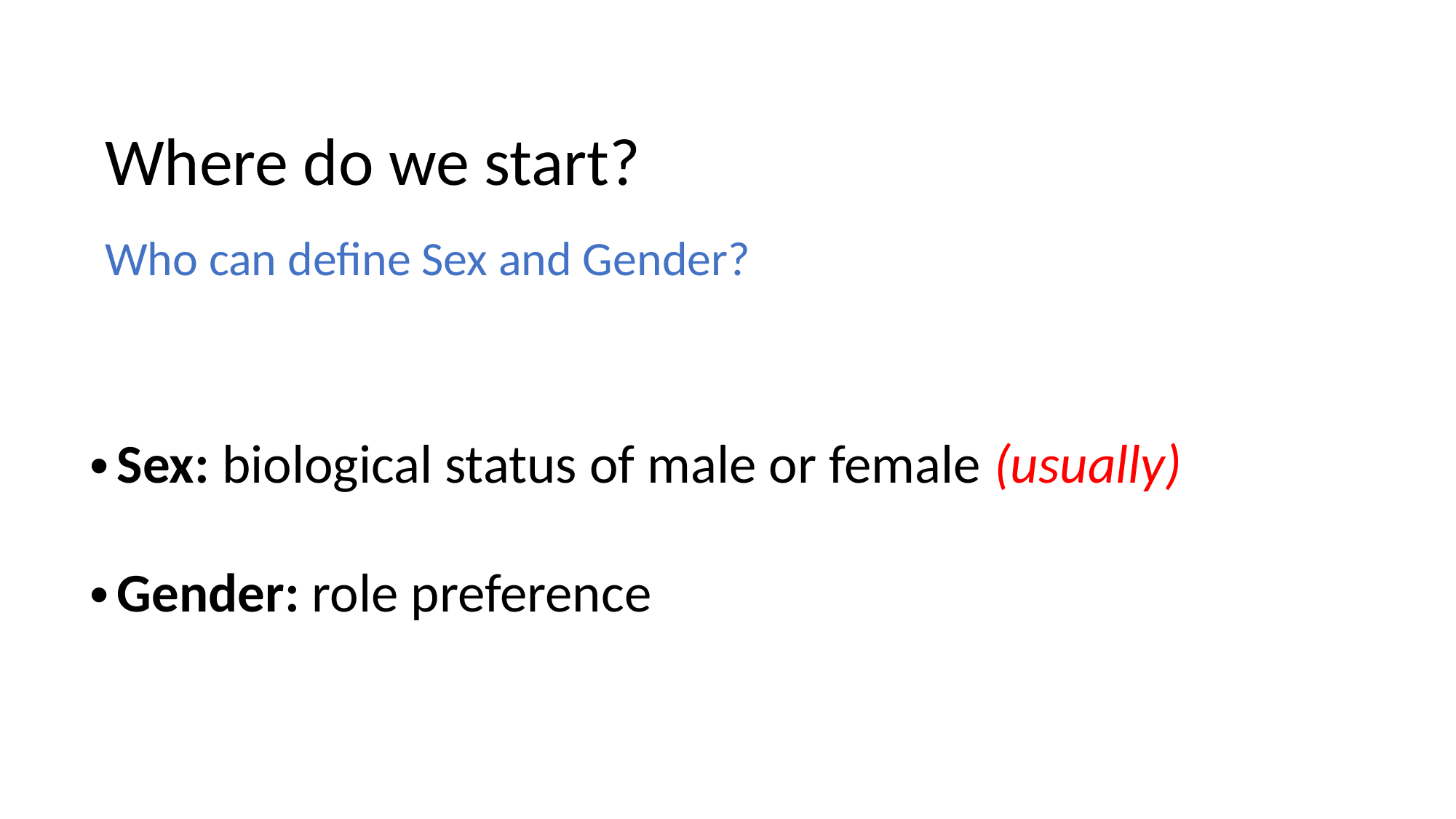

Where do we start?
Who can define Sex and Gender?

Sex: biological status of male or female (usually)

Gender: role preference